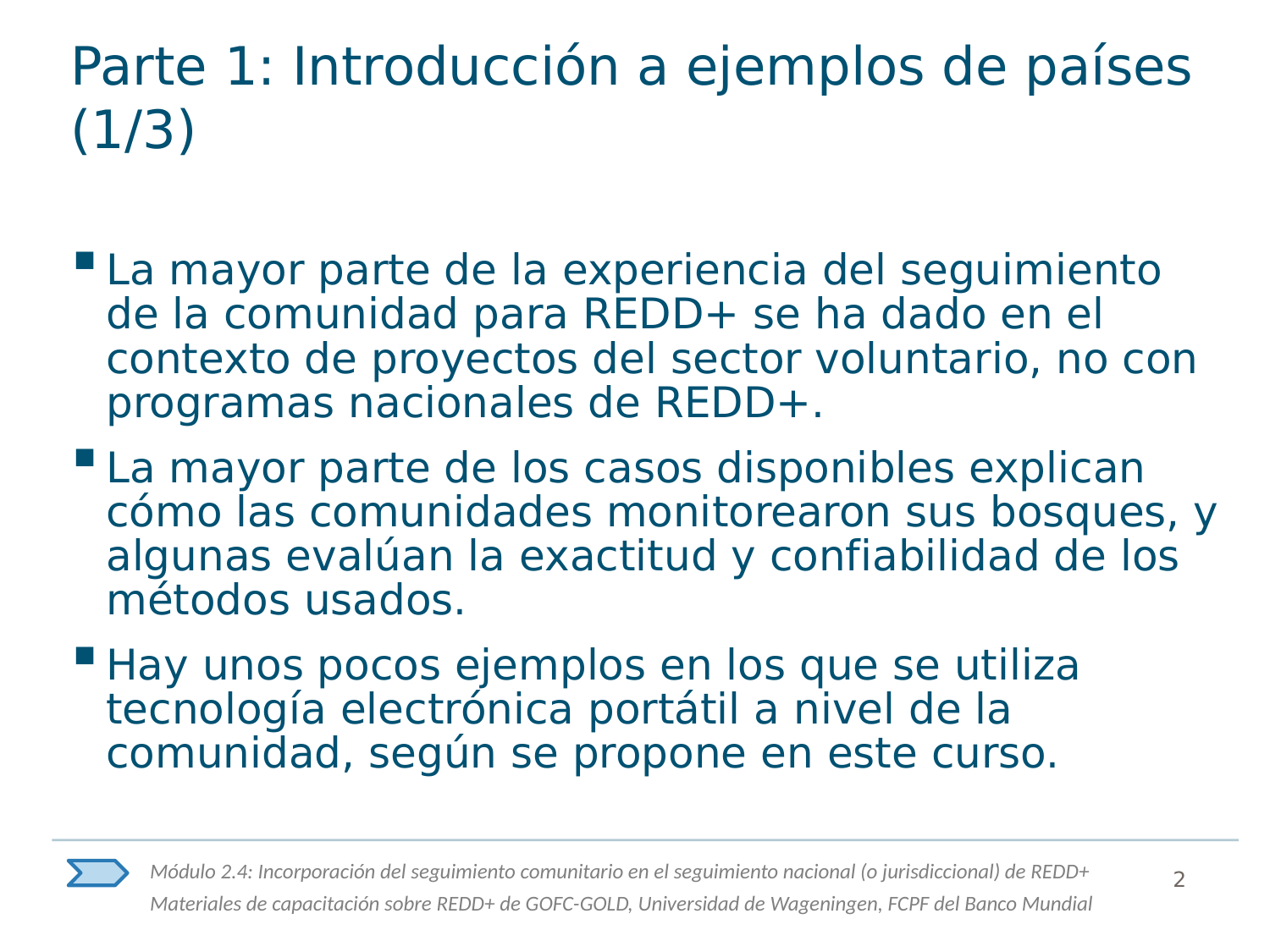

# Parte 1: Introducción a ejemplos de países (1/3)
La mayor parte de la experiencia del seguimiento de la comunidad para REDD+ se ha dado en el contexto de proyectos del sector voluntario, no con programas nacionales de REDD+.
La mayor parte de los casos disponibles explican cómo las comunidades monitorearon sus bosques, y algunas evalúan la exactitud y confiabilidad de los métodos usados.
Hay unos pocos ejemplos en los que se utiliza tecnología electrónica portátil a nivel de la comunidad, según se propone en este curso.